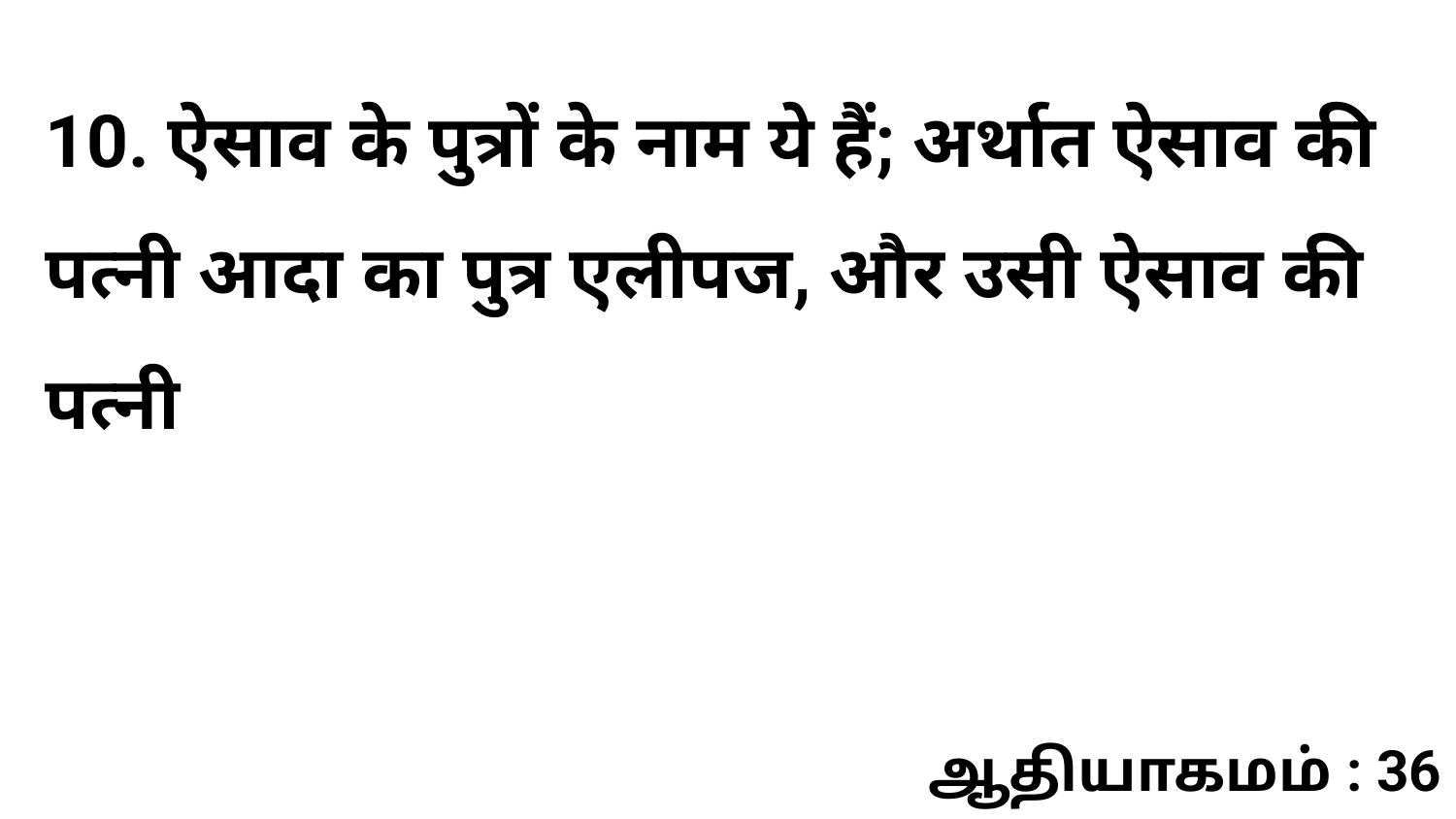

10. ऐसाव के पुत्रों के नाम ये हैं; अर्थात ऐसाव की पत्नी आदा का पुत्र एलीपज, और उसी ऐसाव की पत्नी
ஆதியாகமம் : 36